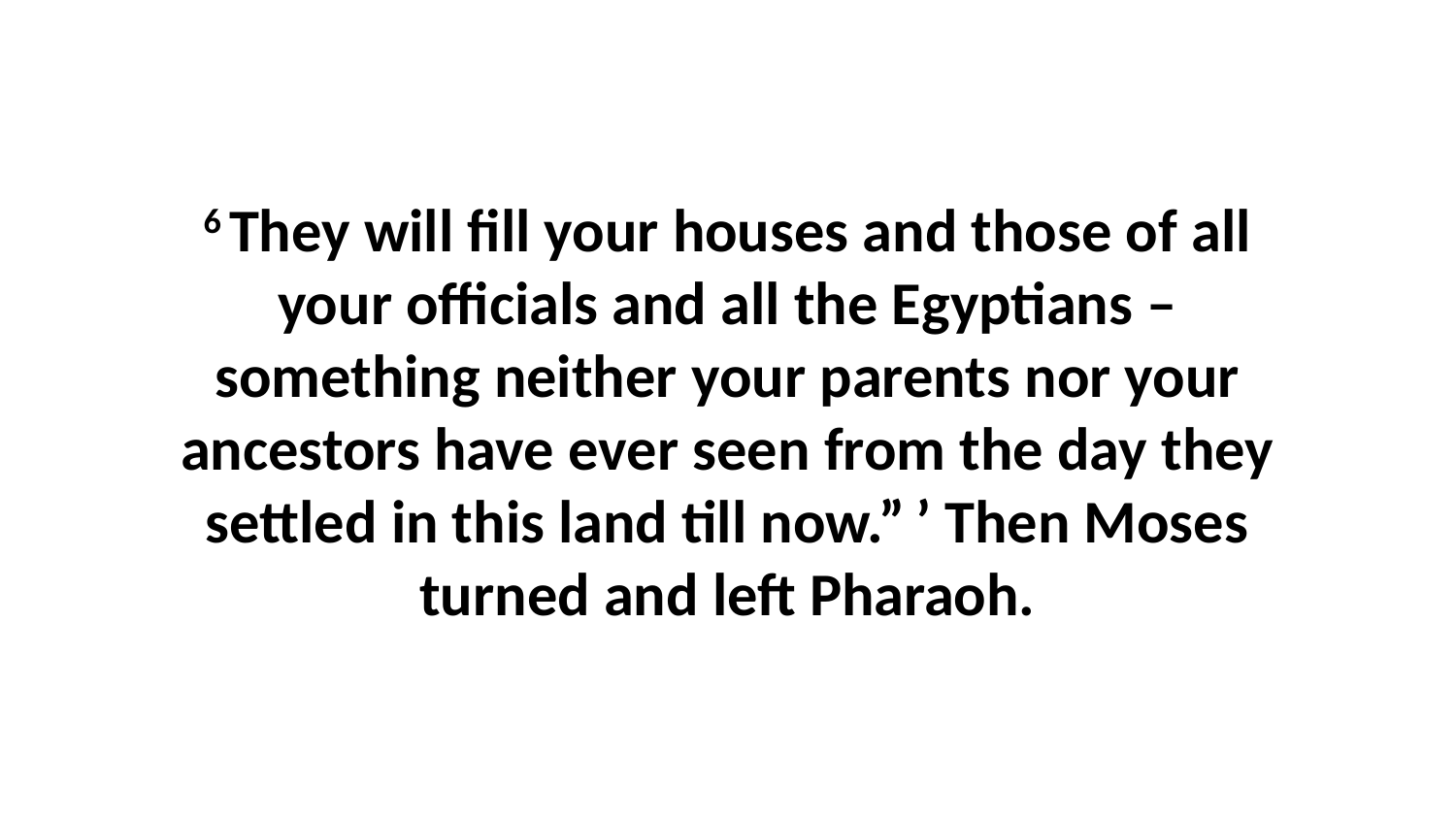

6 They will fill your houses and those of all your officials and all the Egyptians – something neither your parents nor your ancestors have ever seen from the day they settled in this land till now.” ’ Then Moses turned and left Pharaoh.